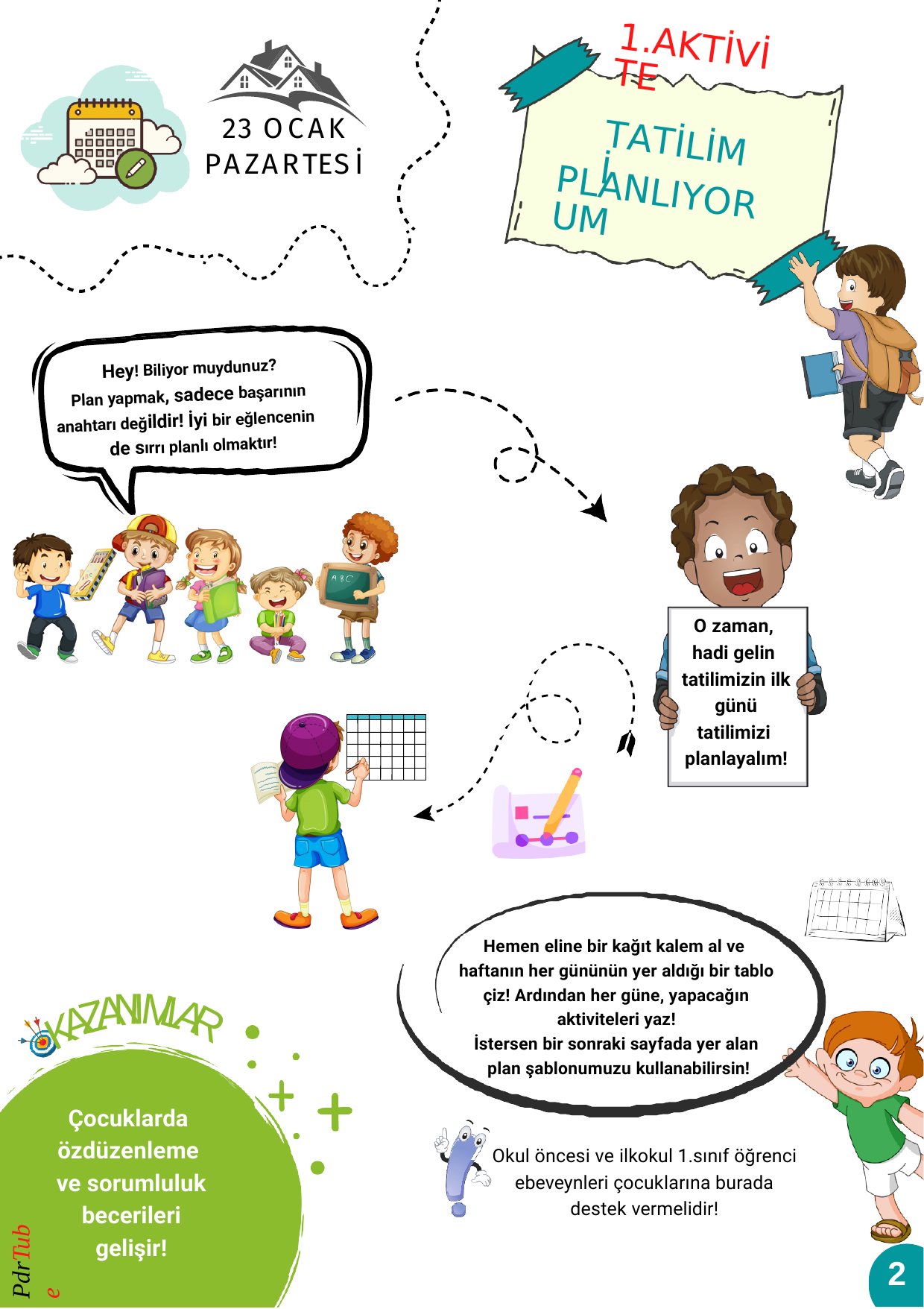

1.AKTİVİTE

23 OCAK  PAZARTESİ
TATİLİMİ
PLANLIYORUM

Hey! Biliyor muydunuz?
Plan yapmak, sadece başarının

anahtarı değildir! İyi bir eğlencenin
de sırrı planlı olmaktır!

O zaman,  hadi gelin  tatilimizin ilk  günü  tatilimizi  planlayalım!

Hemen eline bir kağıt kalem al ve  haftanın her gününün yer aldığı bir tablo  çiz! Ardından her güne, yapacağın  aktiviteleri yaz!
İstersen bir sonraki sayfada yer alan  plan şablonumuzu kullanabilirsin!
N
I
A
M
Z
L
A
A
K
R

Çocuklarda  özdüzenleme  ve sorumluluk  becerileri  gelişir!
Okul öncesi ve ilkokul 1.sınıf öğrenci  ebeveynleri çocuklarına burada  destek vermelidir!
PdrTube

2